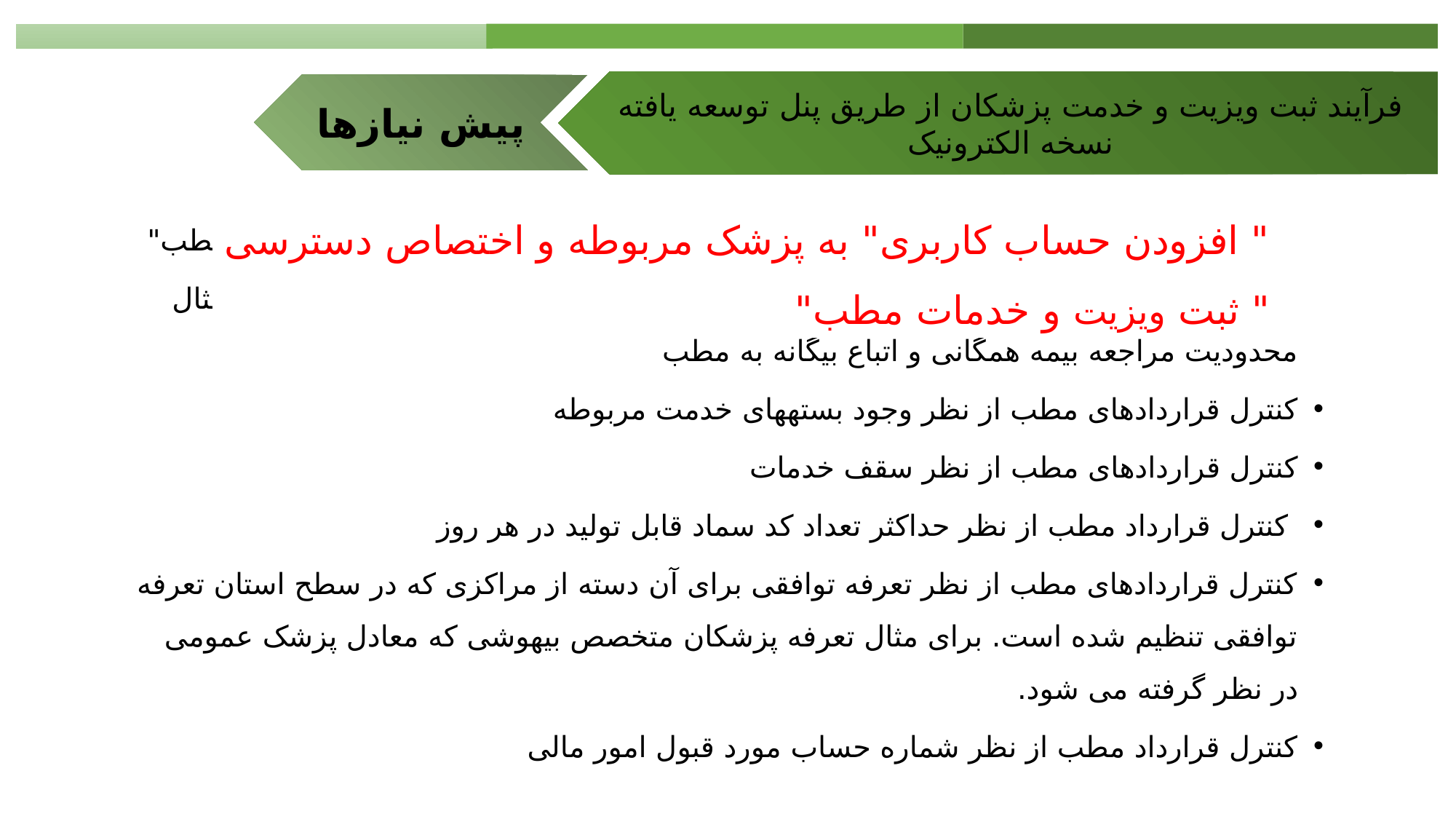

فرآیند ثبت ویزیت و خدمت پزشکان از طریق پنل توسعه یافته نسخه الکترونیک
پیش نیازها
" افزودن حساب کاربری" به پزشک مربوطه و اختصاص دسترسی " ثبت ویزیت و خدمات مطب"
" افزودن حساب کاربری" به پزشک مربوطه و اختصاص دسترسی " ثبت ویزیت و خدمات مطب"
کنترل قراردادهای مطب از نظر وجود صندوق‏های طرف قرارداد با مرکز مربوطه به عنوان مثال محدودیت مراجعه بیمه همگانی و اتباع بیگانه به مطب
کنترل قراردادهای مطب از نظر وجود بسته‏های خدمت مربوطه
کنترل قراردادهای مطب از نظر سقف خدمات
 کنترل قرارداد مطب از نظر حداکثر تعداد کد سماد قابل تولید در هر روز
کنترل قراردادهای مطب از نظر تعرفه توافقی برای آن دسته از مراکزی که در سطح استان تعرفه توافقی تنظیم شده است. برای مثال تعرفه پزشکان متخصص بیهوشی که معادل پزشک عمومی در نظر گرفته می شود.
کنترل قرارداد مطب از نظر شماره حساب مورد قبول امور مالی

Learning objectives
Keywords
Standards